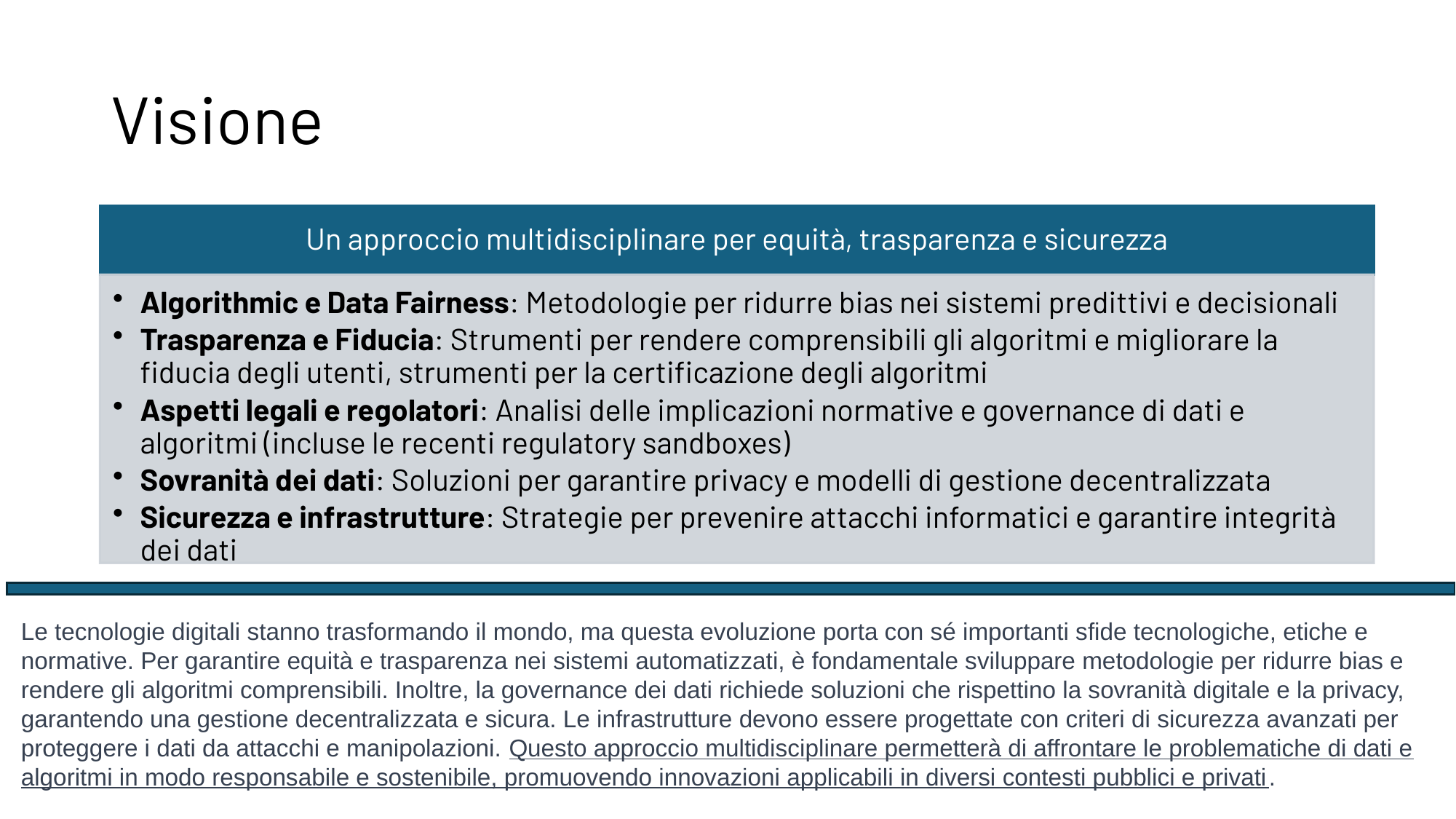

# Visione
Un approccio multidisciplinare per equità, trasparenza e sicurezza
Algorithmic e Data Fairness: Metodologie per ridurre bias nei sistemi predittivi e decisionali
Trasparenza e Fiducia: Strumenti per rendere comprensibili gli algoritmi e migliorare la fiducia degli utenti, strumenti per la certificazione degli algoritmi
Aspetti legali e regolatori: Analisi delle implicazioni normative e governance di dati e algoritmi (incluse le recenti regulatory sandboxes)
Sovranità dei dati: Soluzioni per garantire privacy e modelli di gestione decentralizzata
Sicurezza e infrastrutture: Strategie per prevenire attacchi informatici e garantire integrità dei dati

Le tecnologie digitali stanno trasformando il mondo, ma questa evoluzione porta con sé importanti sfide tecnologiche, etiche e normative. Per garantire equità e trasparenza nei sistemi automatizzati, è fondamentale sviluppare metodologie per ridurre bias e rendere gli algoritmi comprensibili. Inoltre, la governance dei dati richiede soluzioni che rispettino la sovranità digitale e la privacy, garantendo una gestione decentralizzata e sicura. Le infrastrutture devono essere progettate con criteri di sicurezza avanzati per proteggere i dati da attacchi e manipolazioni. Questo approccio multidisciplinare permetterà di affrontare le problematiche di dati e algoritmi in modo responsabile e sostenibile, promuovendo innovazioni applicabili in diversi contesti pubblici e privati.